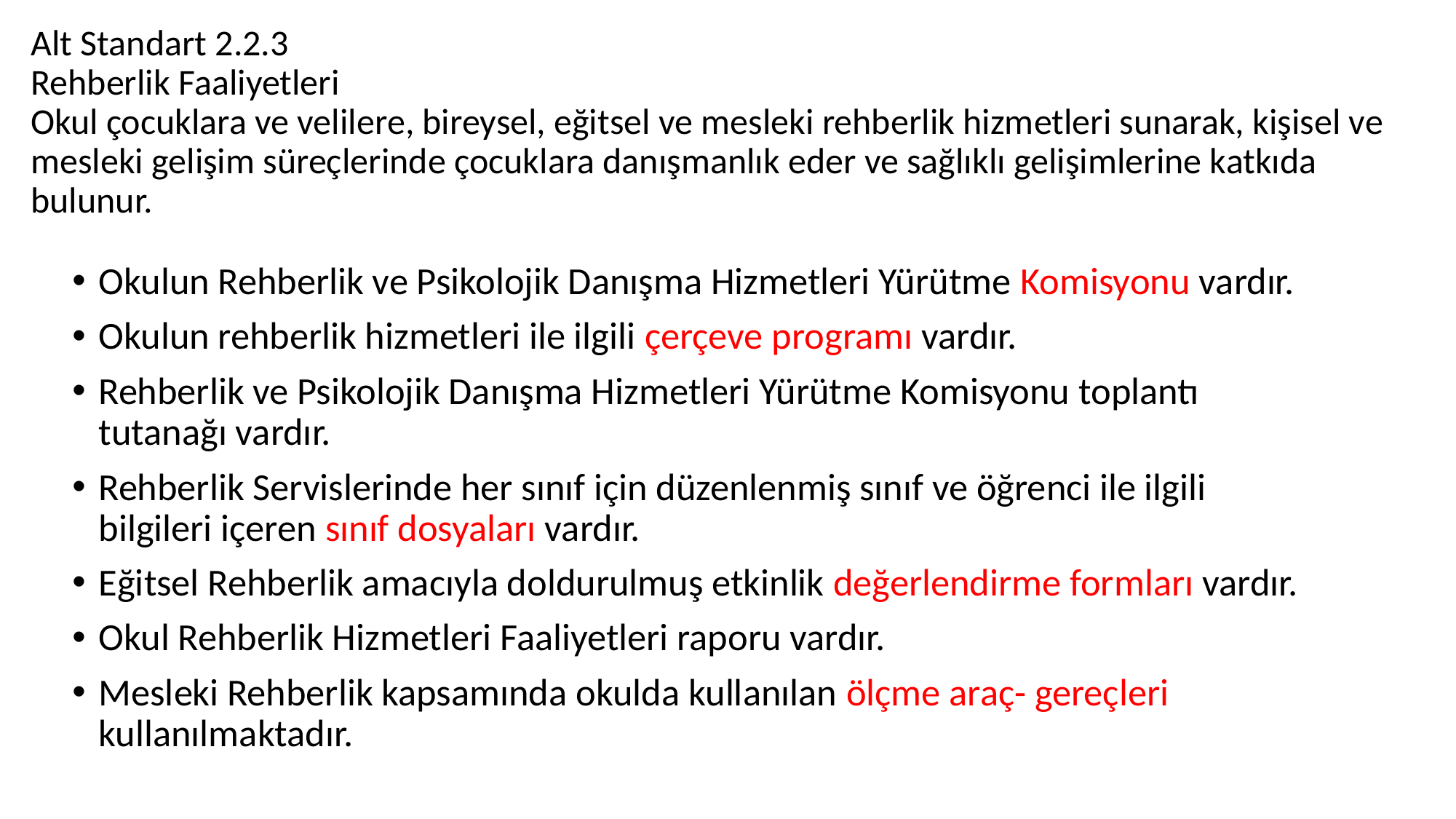

# Alt Standart 2.2.3 Rehberlik Faaliyetleri Okul çocuklara ve velilere, bireysel, eğitsel ve mesleki rehberlik hizmetleri sunarak, kişisel ve mesleki gelişim süreçlerinde çocuklara danışmanlık eder ve sağlıklı gelişimlerine katkıda bulunur.
Okulun Rehberlik ve Psikolojik Danışma Hizmetleri Yürütme Komisyonu vardır.
Okulun rehberlik hizmetleri ile ilgili çerçeve programı vardır.
Rehberlik ve Psikolojik Danışma Hizmetleri Yürütme Komisyonu toplantı tutanağı vardır.
Rehberlik Servislerinde her sınıf için düzenlenmiş sınıf ve öğrenci ile ilgili bilgileri içeren sınıf dosyaları vardır.
Eğitsel Rehberlik amacıyla doldurulmuş etkinlik değerlendirme formları vardır.
Okul Rehberlik Hizmetleri Faaliyetleri raporu vardır.
Mesleki Rehberlik kapsamında okulda kullanılan ölçme araç- gereçleri kullanılmaktadır.